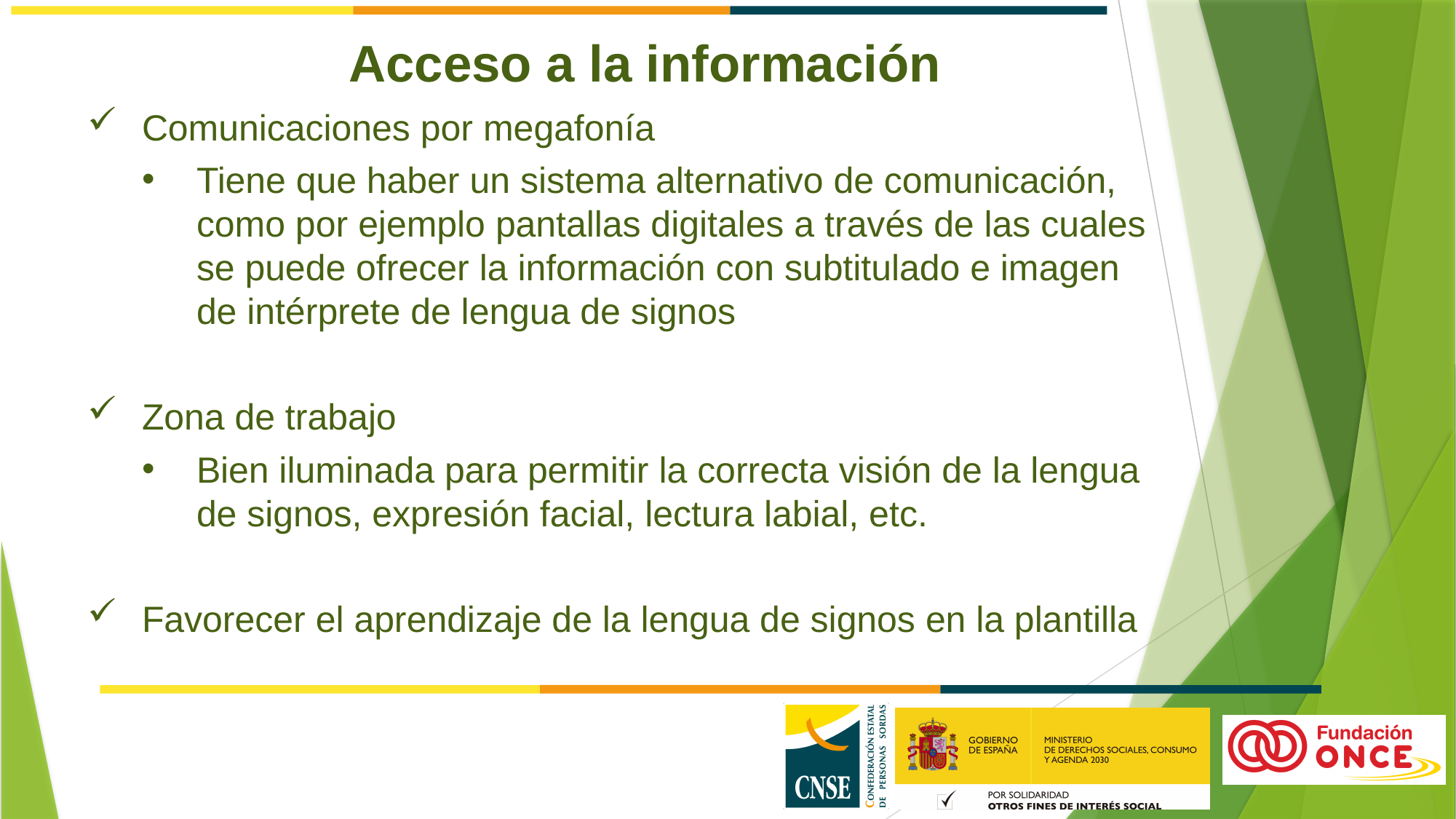

Acceso a la información
Comunicaciones por megafonía
Tiene que haber un sistema alternativo de comunicación, como por ejemplo pantallas digitales a través de las cuales se puede ofrecer la información con subtitulado e imagen de intérprete de lengua de signos

Zona de trabajo
Bien iluminada para permitir la correcta visión de la lengua de signos, expresión facial, lectura labial, etc.

Favorecer el aprendizaje de la lengua de signos en la plantilla